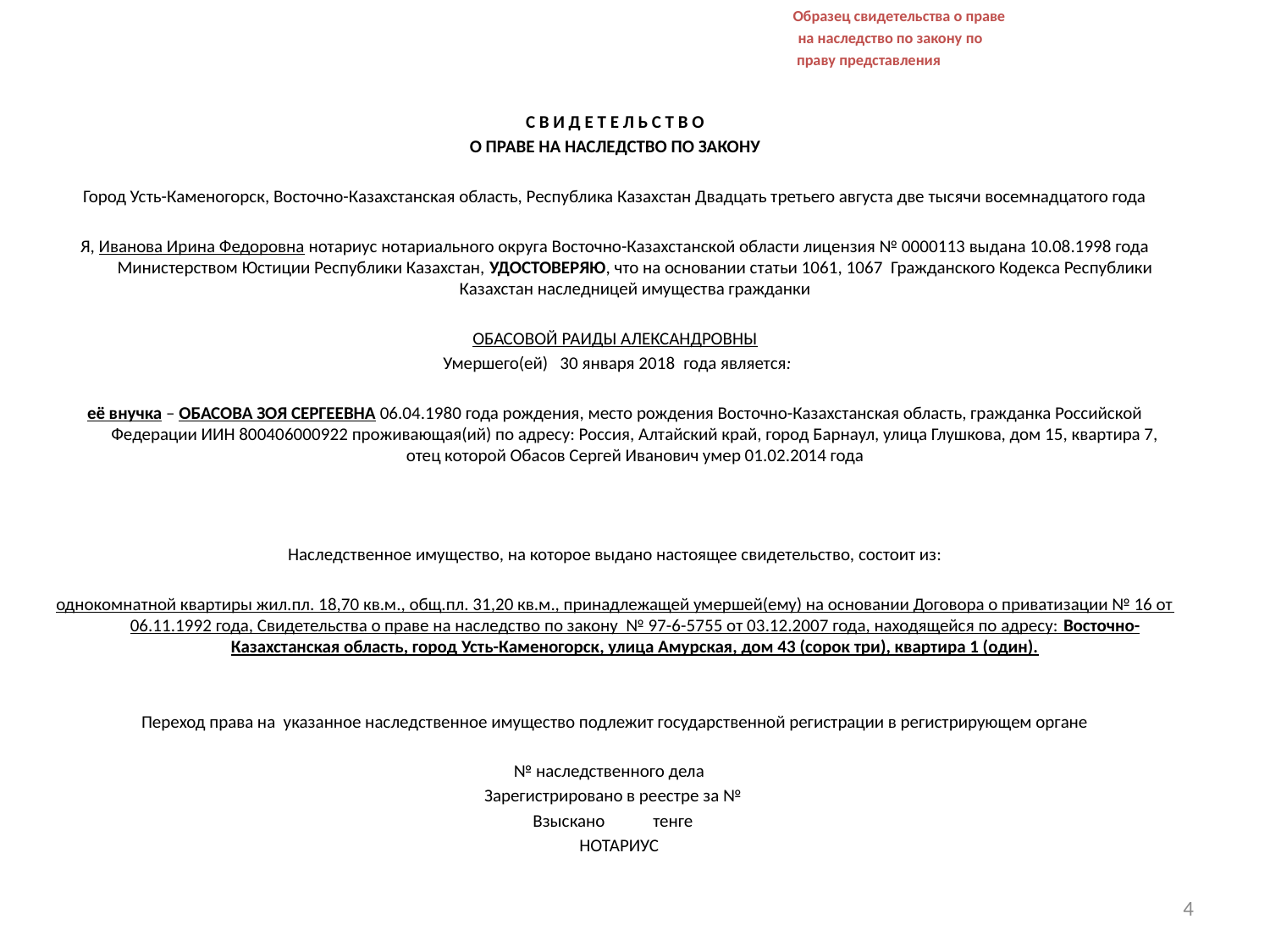

Образец свидетельства о праве
                                                                                                                                                         на наследство по закону по
                                                                                                                                             праву представления

С В И Д Е Т Е Л Ь С Т В О
О ПРАВЕ НА НАСЛЕДСТВО ПО ЗАКОНУ

Город Усть-Каменогорск, Восточно-Казахстанская область, Республика Казахстан Двадцать третьего августа две тысячи восемнадцатого года

Я, Иванова Ирина Федоровна нотариус нотариального округа Восточно-Казахстанской области лицензия № 0000113 выдана 10.08.1998 года Министерством Юстиции Республики Казахстан, УДОСТОВЕРЯЮ, что на основании статьи 1061, 1067  Гражданского Кодекса Республики Казахстан наследницей имущества гражданки

ОБАСОВОЙ РАИДЫ АЛЕКСАНДРОВНЫ
 Умершего(ей)   30 января 2018  года является:

её внучка – ОБАСОВА ЗОЯ СЕРГЕЕВНА 06.04.1980 года рождения, место рождения Восточно-Казахстанская область, гражданка Российской Федерации ИИН 800406000922 проживающая(ий) по адресу: Россия, Алтайский край, город Барнаул, улица Глушкова, дом 15, квартира 7, отец которой Обасов Сергей Иванович умер 01.02.2014 года

Наследственное имущество, на которое выдано настоящее свидетельство, состоит из:

однокомнатной квартиры жил.пл. 18,70 кв.м., общ.пл. 31,20 кв.м., принадлежащей умершей(ему) на основании Договора о приватизации № 16 от 06.11.1992 года, Свидетельства о праве на наследство по закону  № 97-6-5755 от 03.12.2007 года, находящейся по адресу: Восточно-Казахстанская область, город Усть-Каменогорск, улица Амурская, дом 43 (сорок три), квартира 1 (один).

Переход права на  указанное наследственное имущество подлежит государственной регистрации в регистрирующем органе

№ наследственного дела
Зарегистрировано в реестре за №
Взыскано            тенге
  НОТАРИУС

4